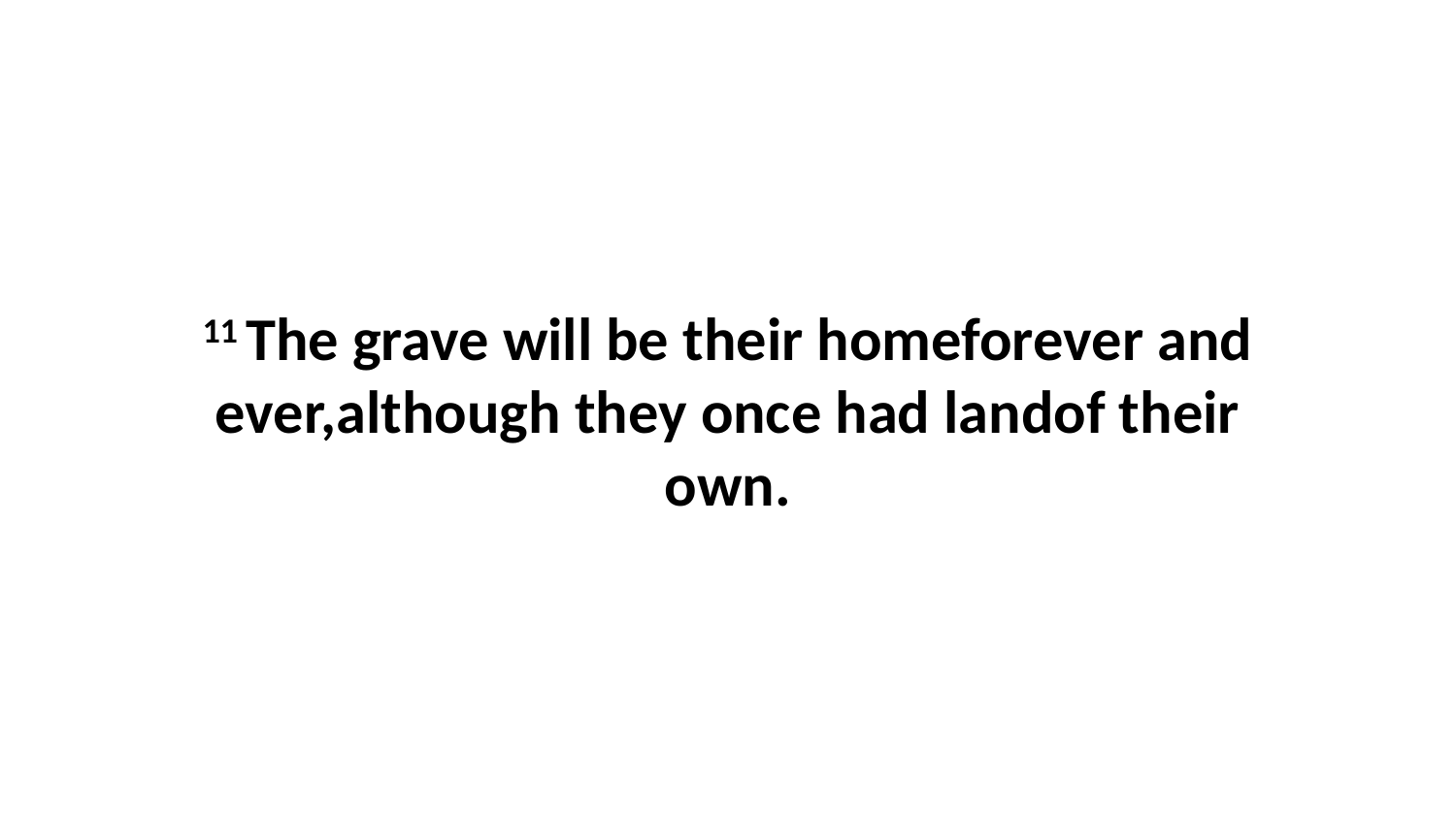

11 The grave will be their homeforever and ever,although they once had landof their own.